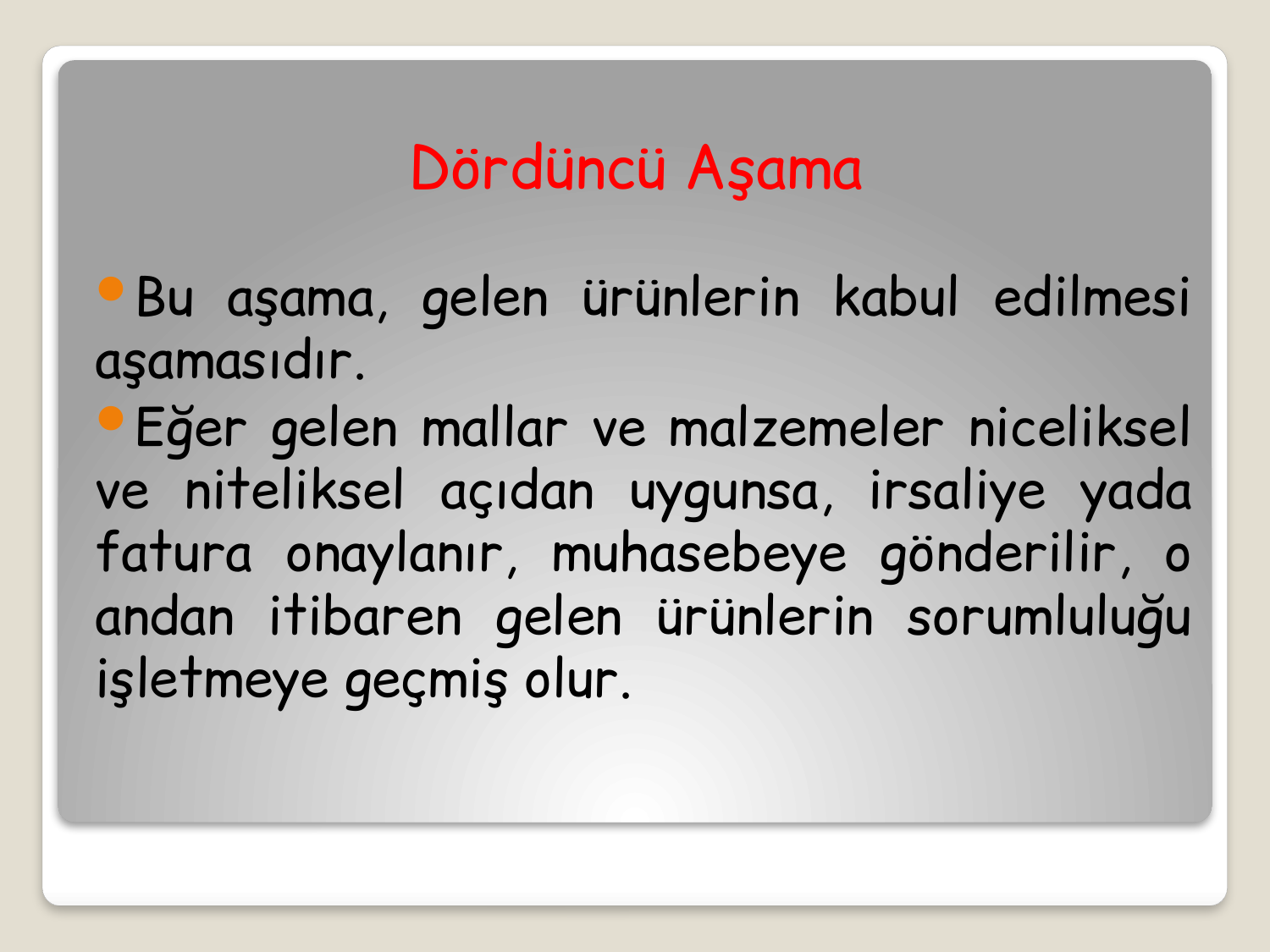

Dördüncü Aşama

Bu aşama, gelen ürünlerin kabul edilmesi aşamasıdır.
Eğer gelen mallar ve malzemeler niceliksel ve niteliksel açıdan uygunsa, irsaliye yada fatura onaylanır, muhasebeye gönderilir, o andan itibaren gelen ürünlerin sorumluluğu işletmeye geçmiş olur.